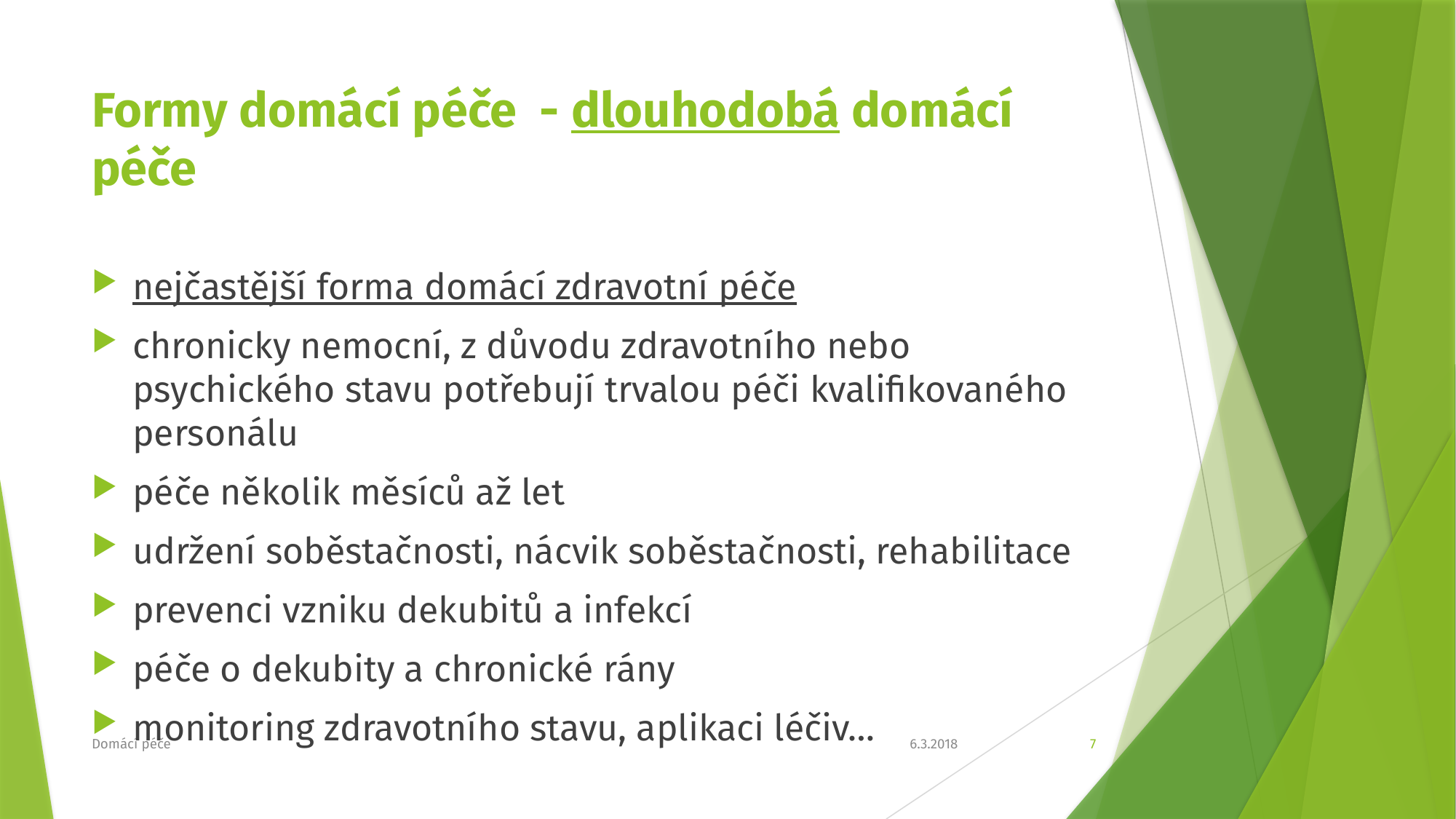

# Formy domácí péče  - dlouhodobá domácí péče
nejčastější forma domácí zdravotní péče
chronicky nemocní, z důvodu zdravotního nebo psychického stavu potřebují trvalou péči kvalifikovaného personálu
péče několik měsíců až let
udržení soběstačnosti, nácvik soběstačnosti, rehabilitace
prevenci vzniku dekubitů a infekcí
péče o dekubity a chronické rány
monitoring zdravotního stavu, aplikaci léčiv…
Domácí péče
6.3.2018
7